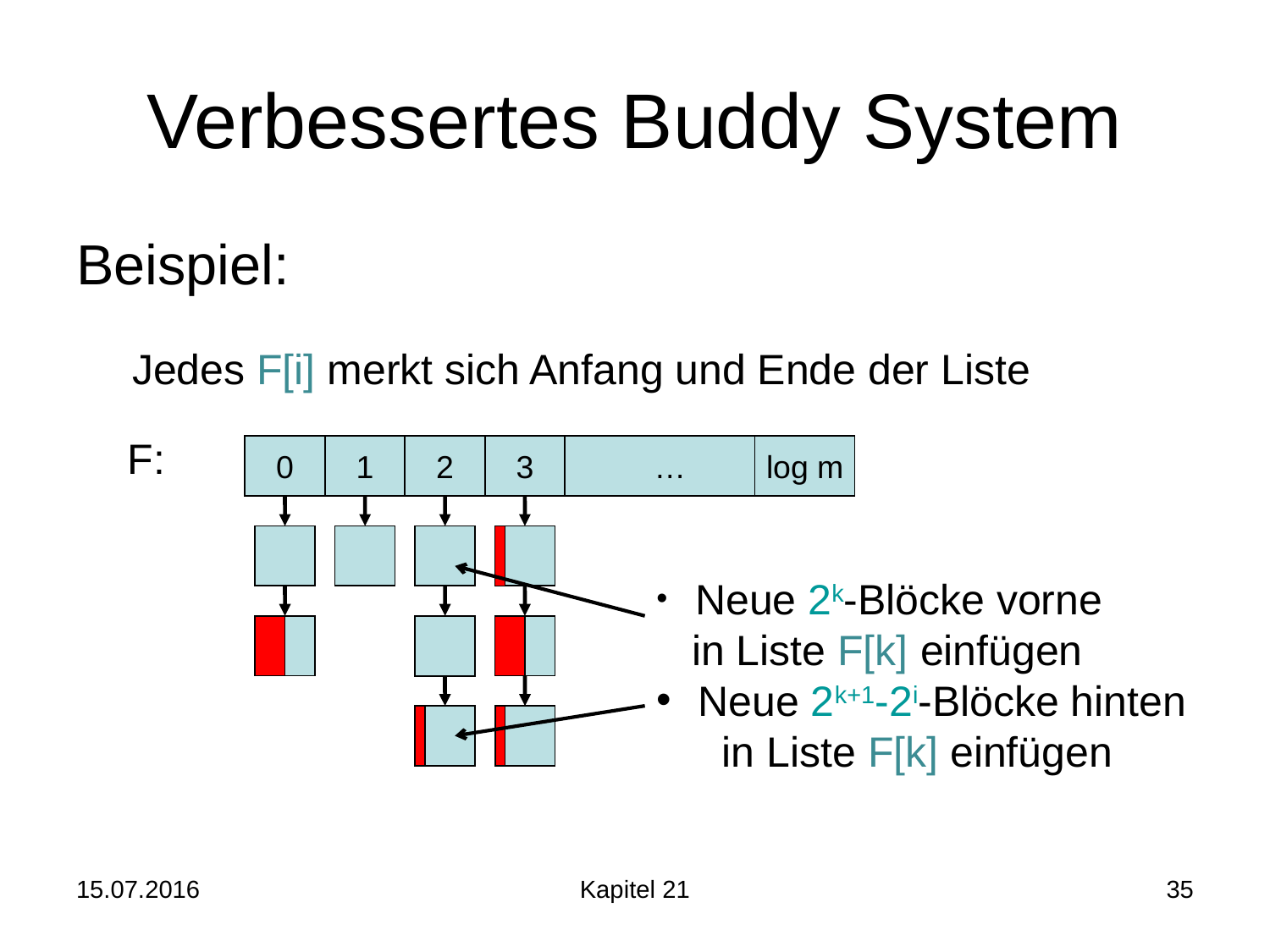

# Verbessertes Buddy System
Beispiel:
Jedes F[i] merkt sich Anfang und Ende der Liste
F:
0
1
2
3
…
log m

 Neue 2k-Blöcke vorne
   in Liste F[k] einfügen
 Neue 2k+1-2i-Blöcke hinten
   in Liste F[k] einfügen

15.07.2016
Kapitel 21
35